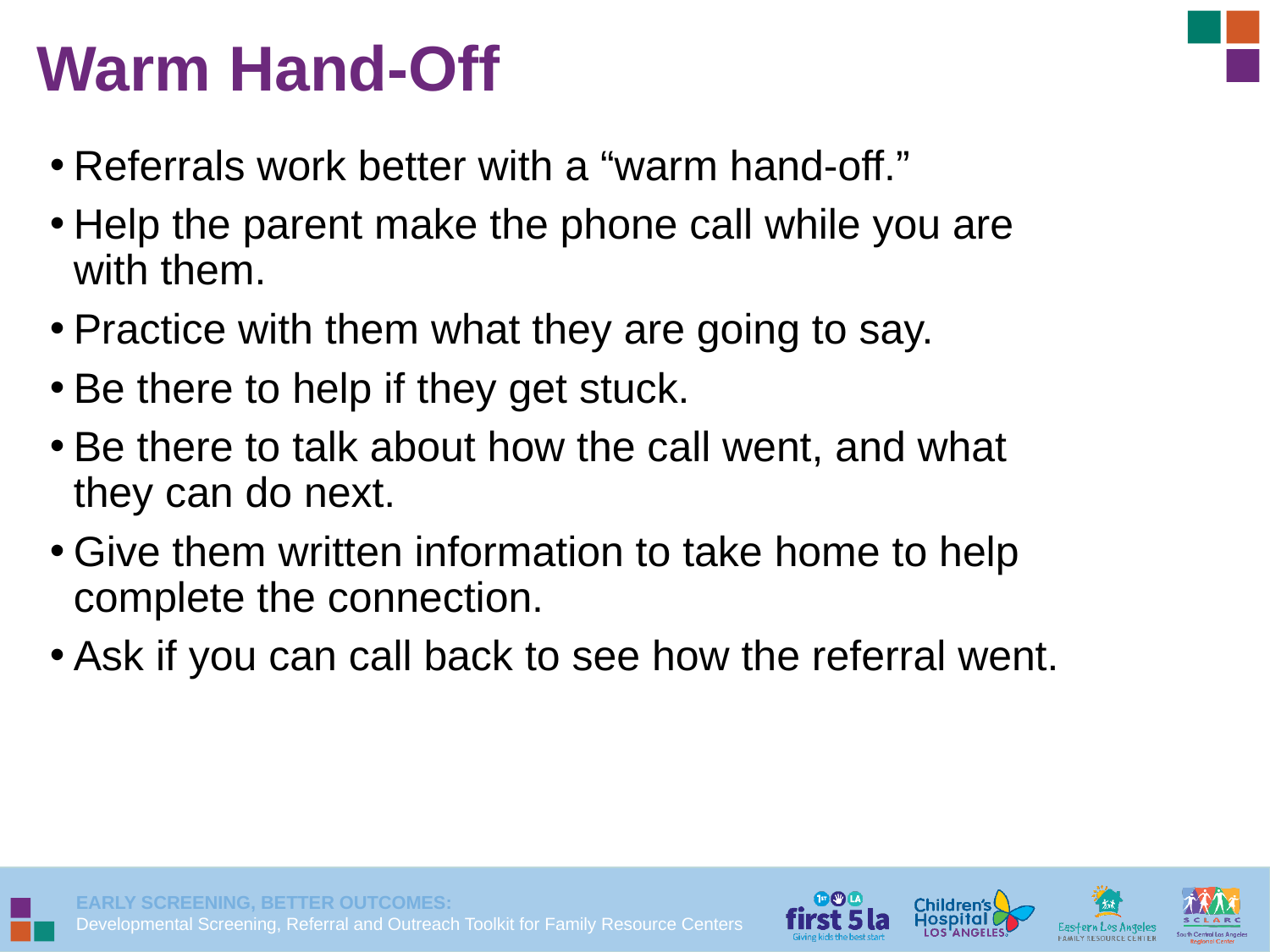

# Warm Hand-Off
Referrals work better with a “warm hand-off.”
Help the parent make the phone call while you are with them.
Practice with them what they are going to say.
Be there to help if they get stuck.
Be there to talk about how the call went, and what they can do next.
Give them written information to take home to help complete the connection.
Ask if you can call back to see how the referral went.